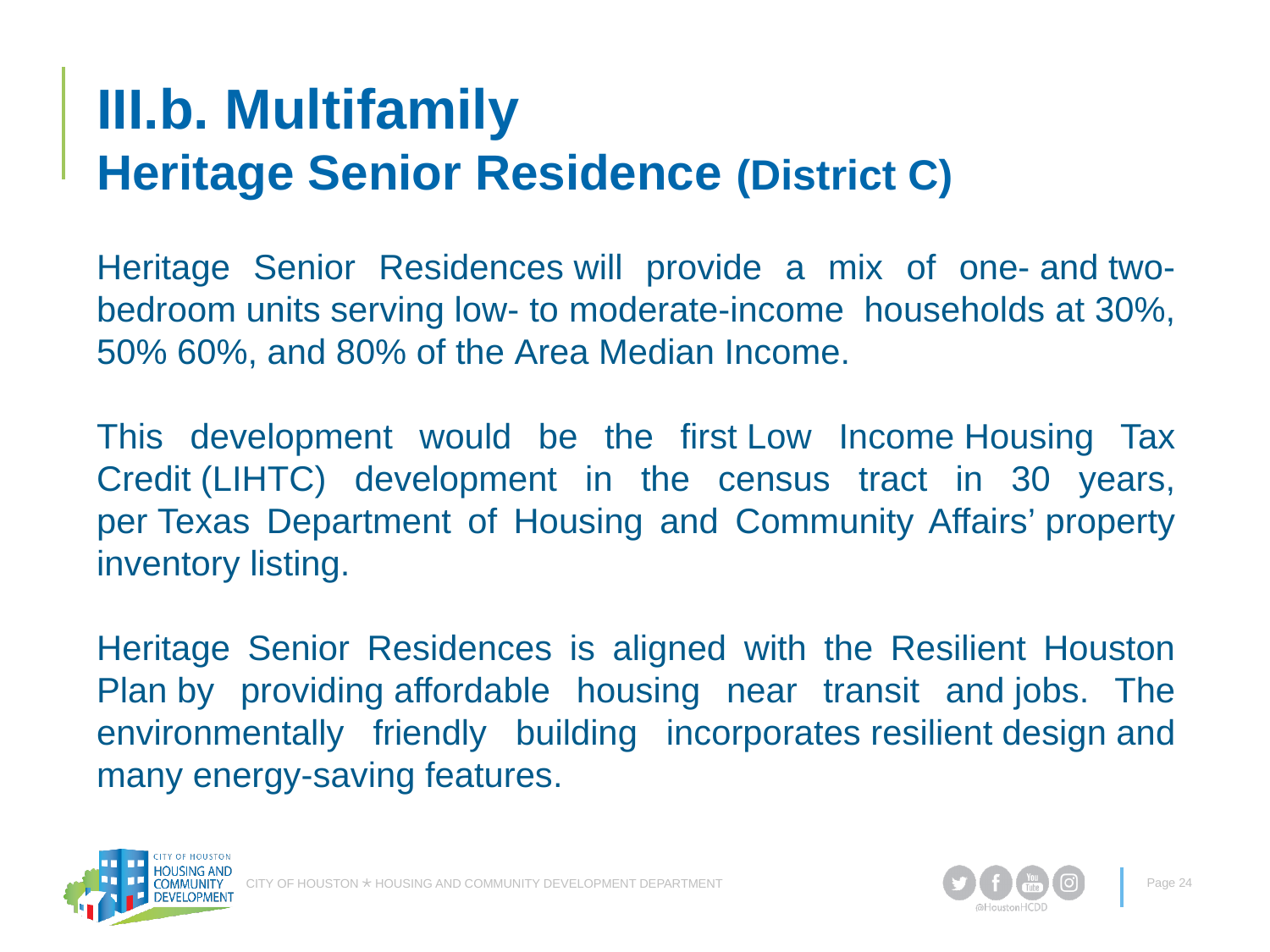

# III.b. Multifamily Heritage Senior Residence (District C)

Heritage Senior Residences will provide a mix of one- and two-bedroom units serving low- to moderate-income  households at 30%, 50% 60%, and 80% of the Area Median Income.

This development would be the first Low Income Housing Tax Credit (LIHTC) development in the census tract in 30 years, per Texas Department of Housing and Community Affairs’ property inventory listing.

Heritage Senior Residences is aligned with the Resilient Houston Plan by providing affordable housing near transit and jobs. The environmentally friendly building incorporates resilient design and many energy-saving features.